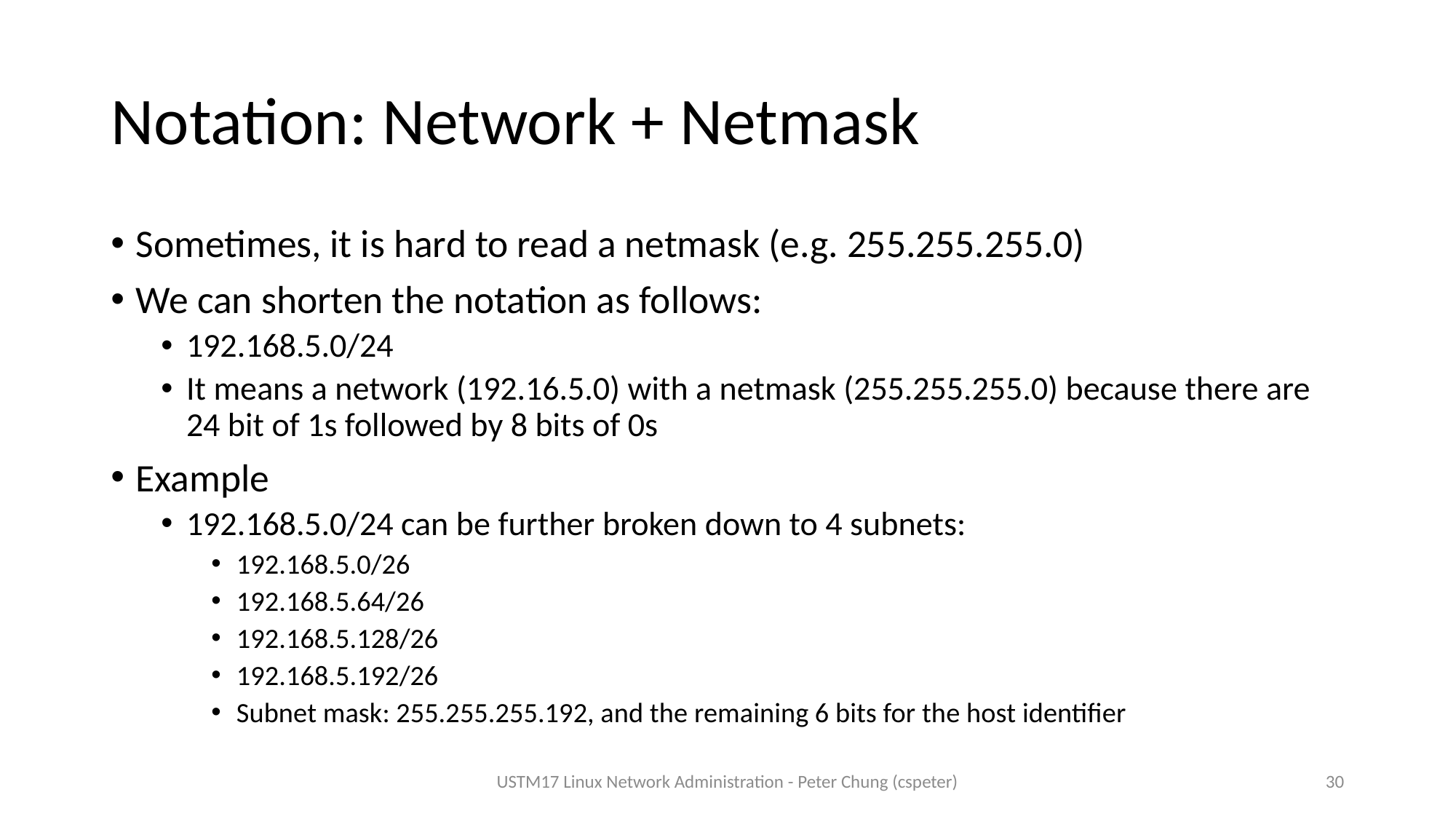

# Notation: Network + Netmask
Sometimes, it is hard to read a netmask (e.g. 255.255.255.0)
We can shorten the notation as follows:
192.168.5.0/24
It means a network (192.16.5.0) with a netmask (255.255.255.0) because there are 24 bit of 1s followed by 8 bits of 0s
Example
192.168.5.0/24 can be further broken down to 4 subnets:
192.168.5.0/26
192.168.5.64/26
192.168.5.128/26
192.168.5.192/26
Subnet mask: 255.255.255.192, and the remaining 6 bits for the host identifier

USTM17 Linux Network Administration - Peter Chung (cspeter)
30